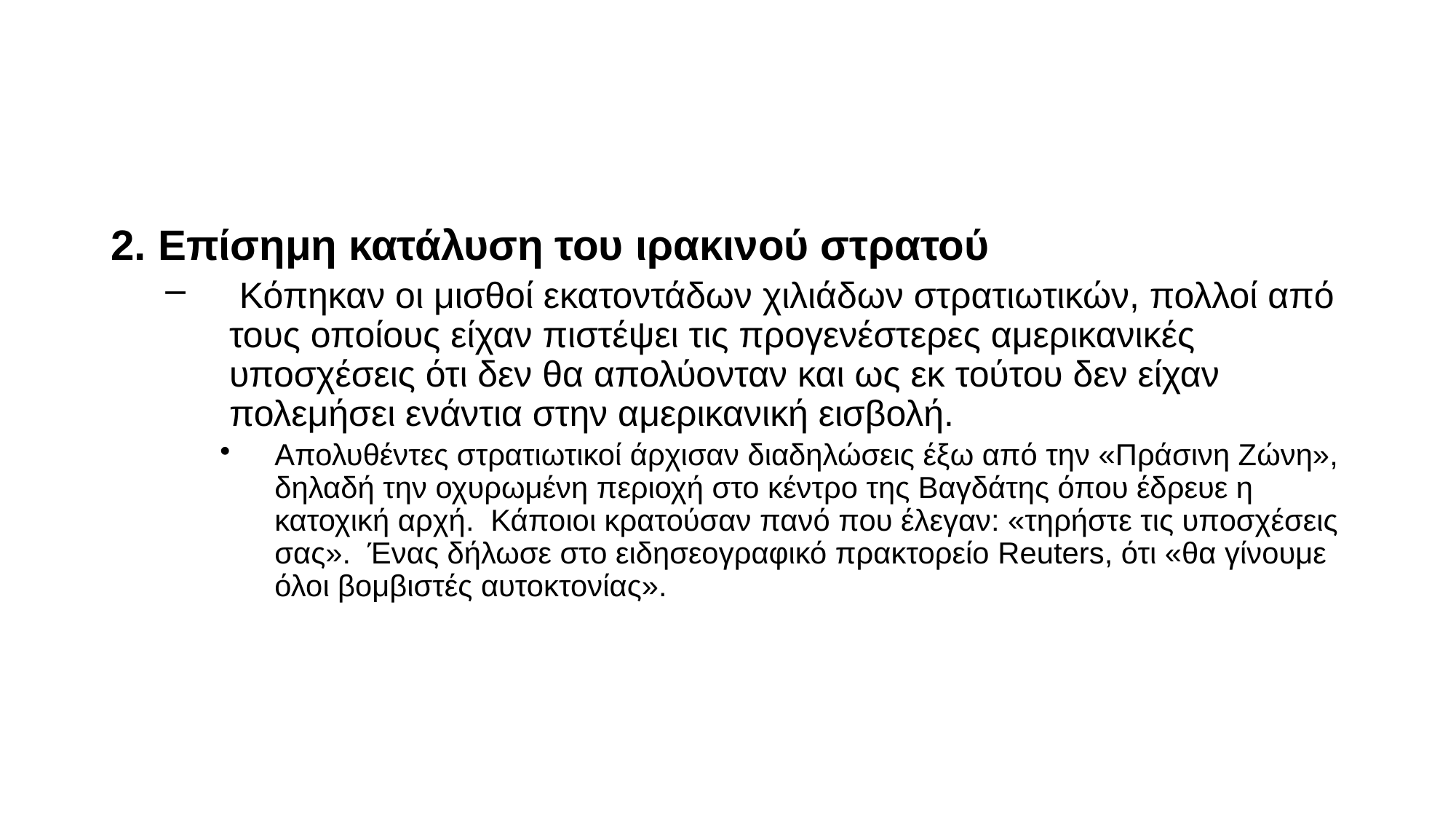

#
2. Επίσημη κατάλυση του ιρακινού στρατού
 Κόπηκαν οι μισθοί εκατοντάδων χιλιάδων στρατιωτικών, πολλοί από τους οποίους είχαν πιστέψει τις προγενέστερες αμερικανικές υποσχέσεις ότι δεν θα απολύονταν και ως εκ τούτου δεν είχαν πολεμήσει ενάντια στην αμερικανική εισβολή.
Απολυθέντες στρατιωτικοί άρχισαν διαδηλώσεις έξω από την «Πράσινη Ζώνη», δηλαδή την οχυρωμένη περιοχή στο κέντρο της Βαγδάτης όπου έδρευε η κατοχική αρχή.  Κάποιοι κρατούσαν πανό που έλεγαν: «τηρήστε τις υποσχέσεις σας».  Ένας δήλωσε στο ειδησεογραφικό πρακτορείο Reuters, ότι «θα γίνουμε όλοι βομβιστές αυτοκτονίας».